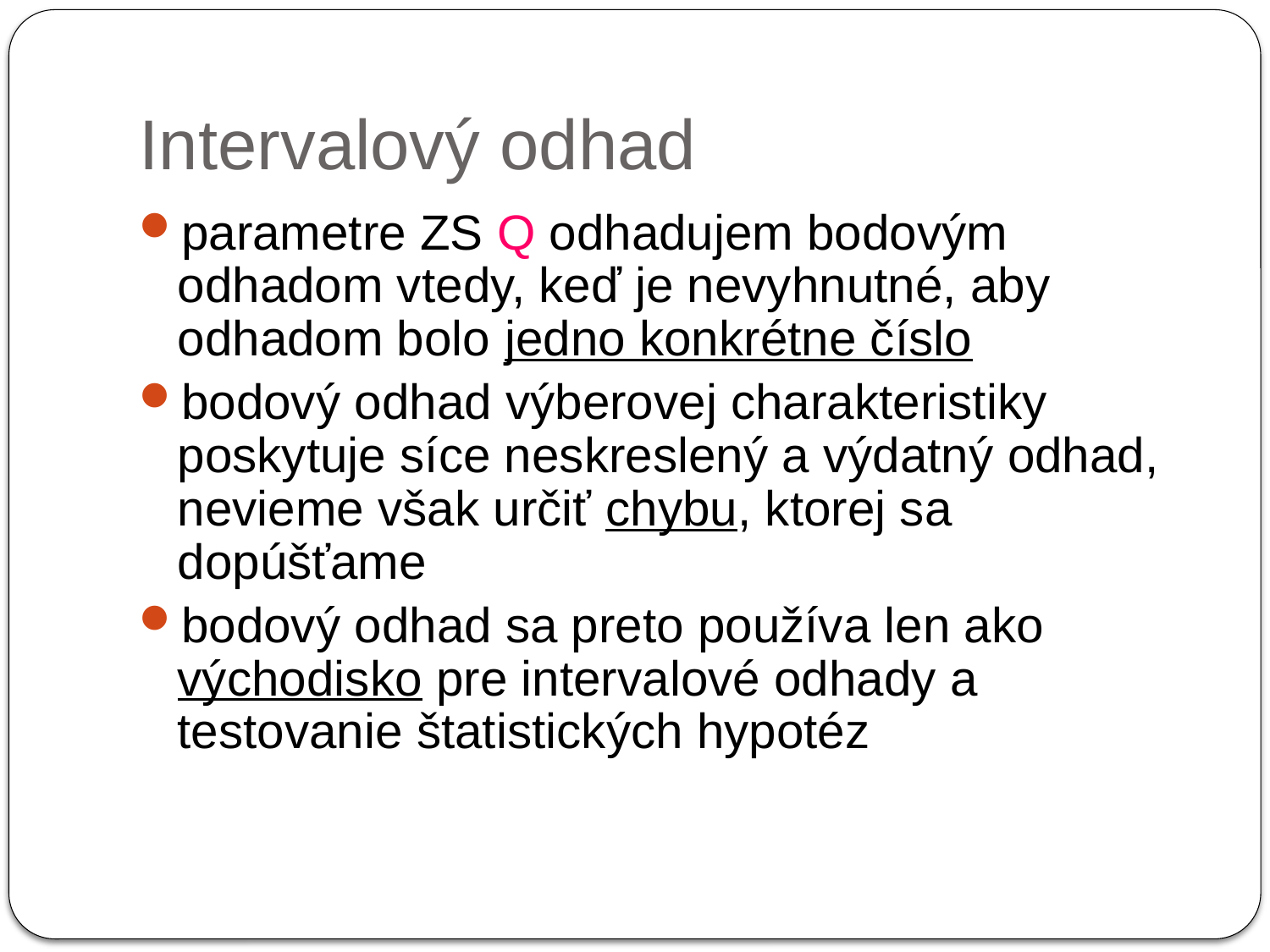

# Intervalový odhad
parametre ZS Q odhadujem bodovým odhadom vtedy, keď je nevyhnutné, aby odhadom bolo jedno konkrétne číslo
bodový odhad výberovej charakteristiky poskytuje síce neskreslený a výdatný odhad, nevieme však určiť chybu, ktorej sa dopúšťame
bodový odhad sa preto používa len ako východisko pre intervalové odhady a testovanie štatistických hypotéz
39